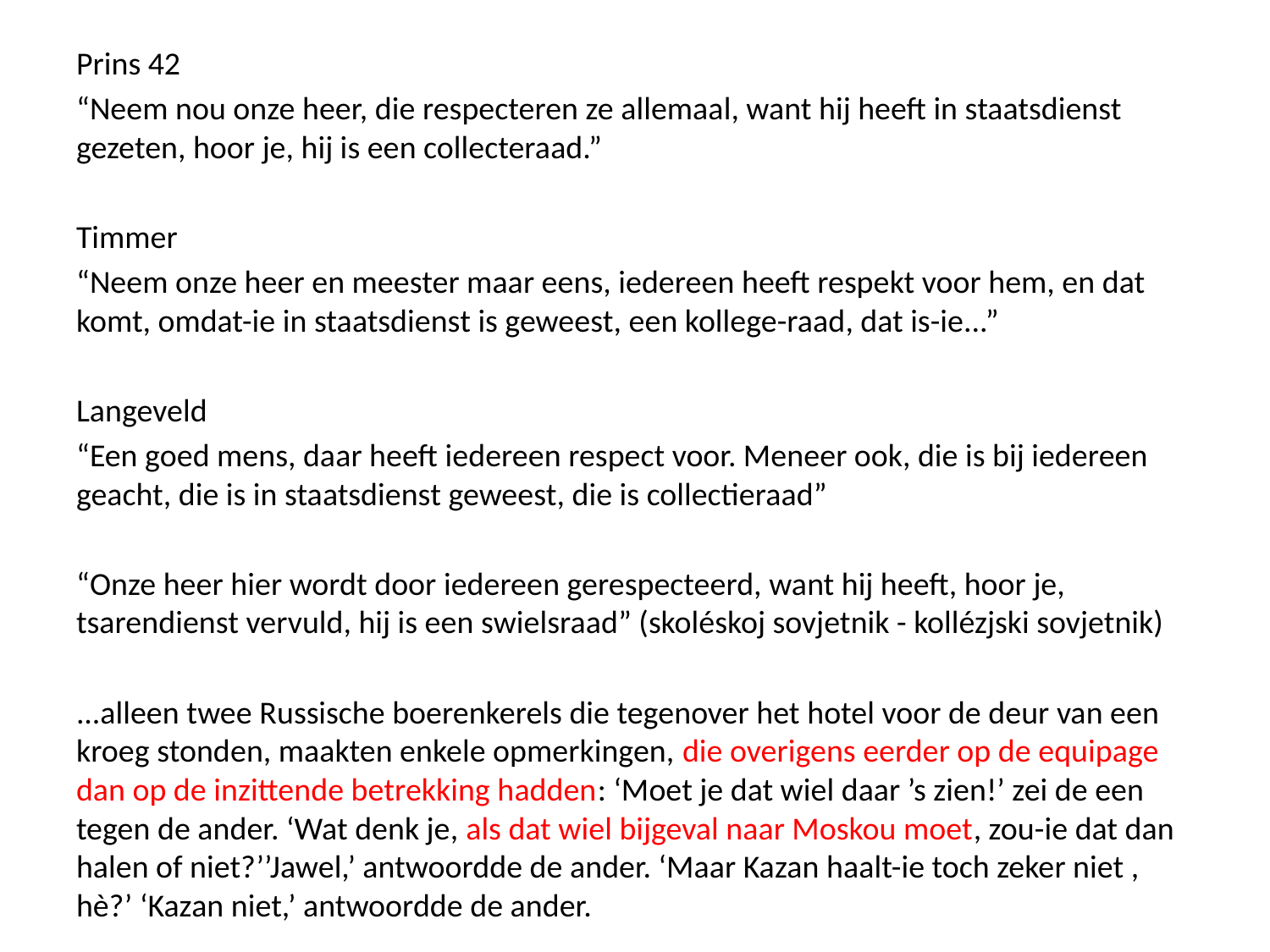

Prins 42
“Neem nou onze heer, die respecteren ze allemaal, want hij heeft in staatsdienst gezeten, hoor je, hij is een collecteraad.”

Timmer
“Neem onze heer en meester maar eens, iedereen heeft respekt voor hem, en dat komt, omdat-ie in staatsdienst is geweest, een kollege-raad, dat is-ie...”

Langeveld
“Een goed mens, daar heeft iedereen respect voor. Meneer ook, die is bij iedereen geacht, die is in staatsdienst geweest, die is collectieraad”

“Onze heer hier wordt door iedereen gerespecteerd, want hij heeft, hoor je, tsarendienst vervuld, hij is een swielsraad” (skoléskoj sovjetnik - kollézjski sovjetnik)

...alleen twee Russische boerenkerels die tegenover het hotel voor de deur van een kroeg stonden, maakten enkele opmerkingen, die overigens eerder op de equipage dan op de inzittende betrekking hadden: ‘Moet je dat wiel daar ’s zien!’ zei de een tegen de ander. ‘Wat denk je, als dat wiel bijgeval naar Moskou moet, zou-ie dat dan halen of niet?’’Jawel,’ antwoordde de ander. ‘Maar Kazan haalt-ie toch zeker niet , hè?’ ‘Kazan niet,’ antwoordde de ander.